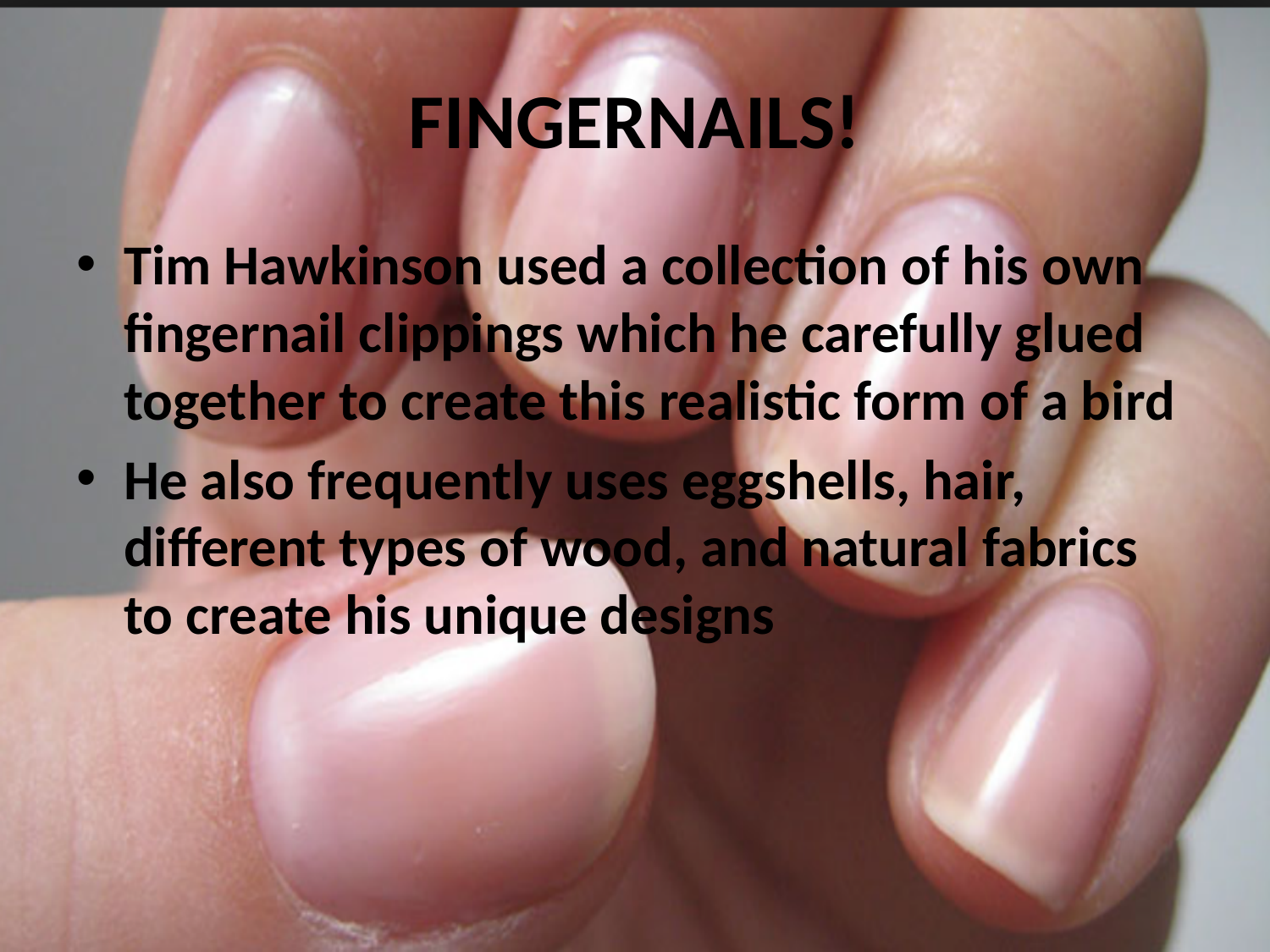

# FINGERNAILS!
Tim Hawkinson used a collection of his own fingernail clippings which he carefully glued together to create this realistic form of a bird
He also frequently uses eggshells, hair, different types of wood, and natural fabrics to create his unique designs